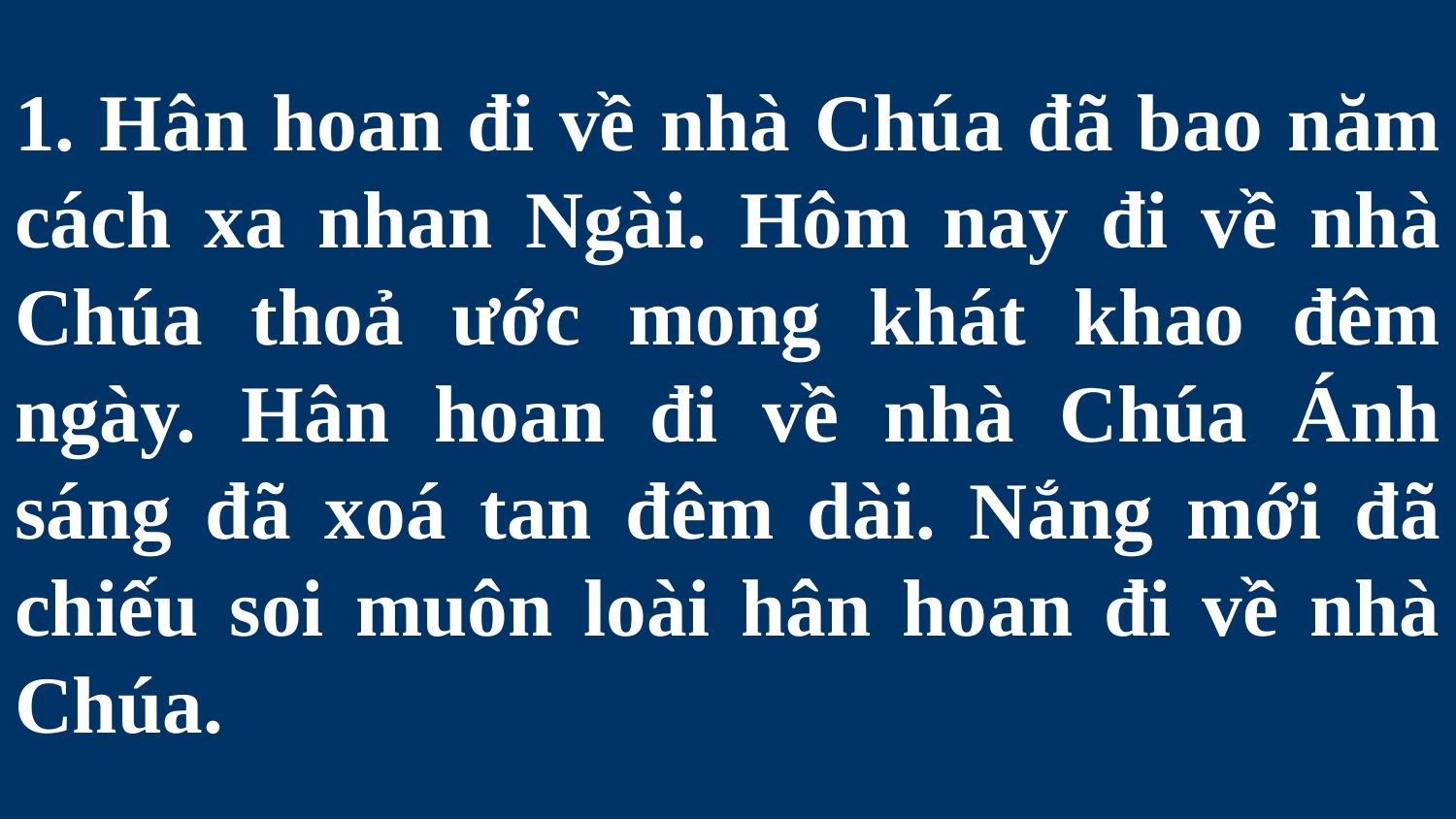

# 1. Hân hoan đi về nhà Chúa đã bao năm cách xa nhan Ngài. Hôm nay đi về nhà Chúa thoả ước mong khát khao đêm ngày. Hân hoan đi về nhà Chúa Ánh sáng đã xoá tan đêm dài. Nắng mới đã chiếu soi muôn loài hân hoan đi về nhà Chúa.